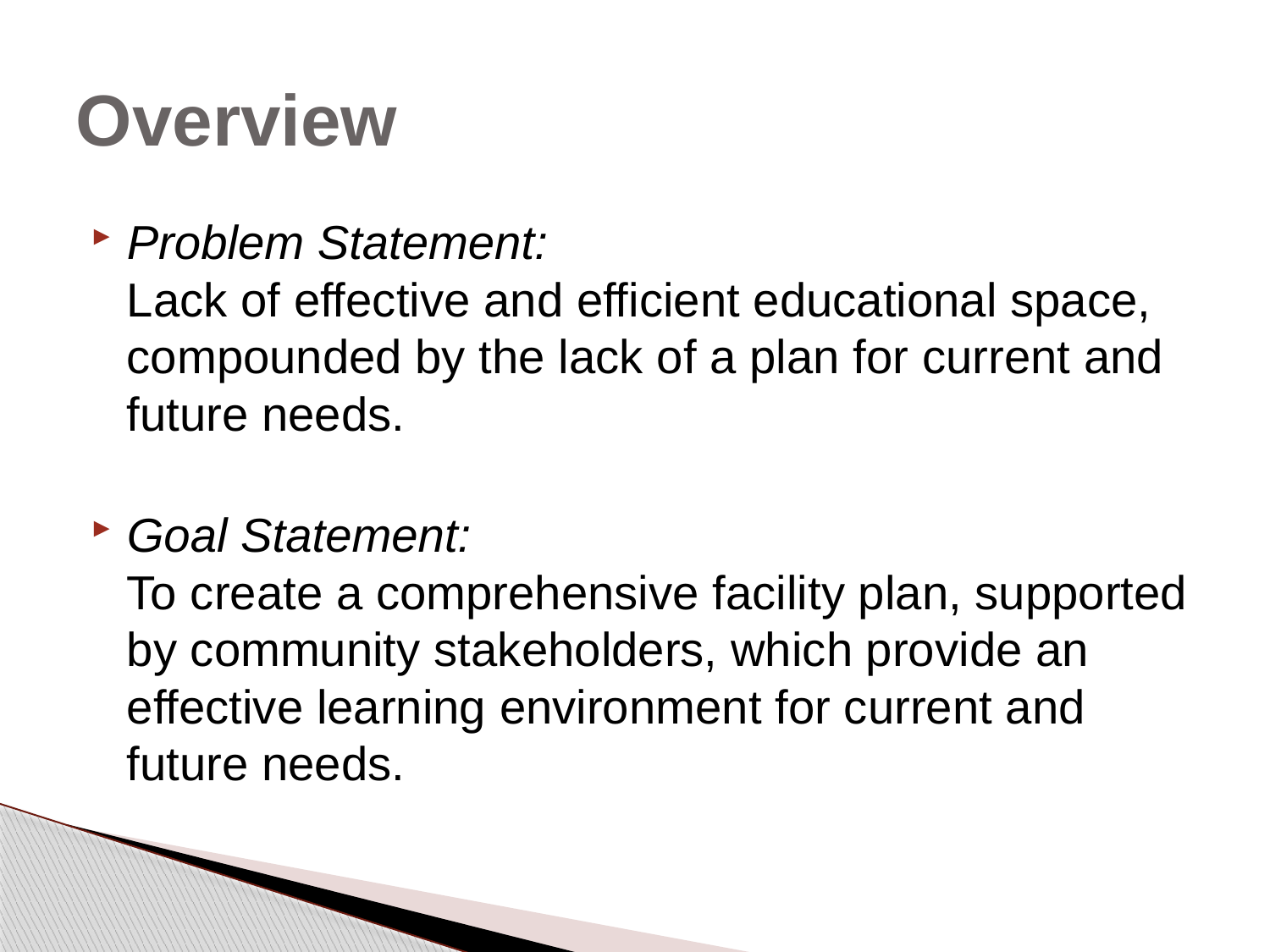

# Overview
Problem Statement:
Lack of effective and efficient educational space, compounded by the lack of a plan for current and future needs.
Goal Statement:
To create a comprehensive facility plan, supported by community stakeholders, which provide an effective learning environment for current and future needs.